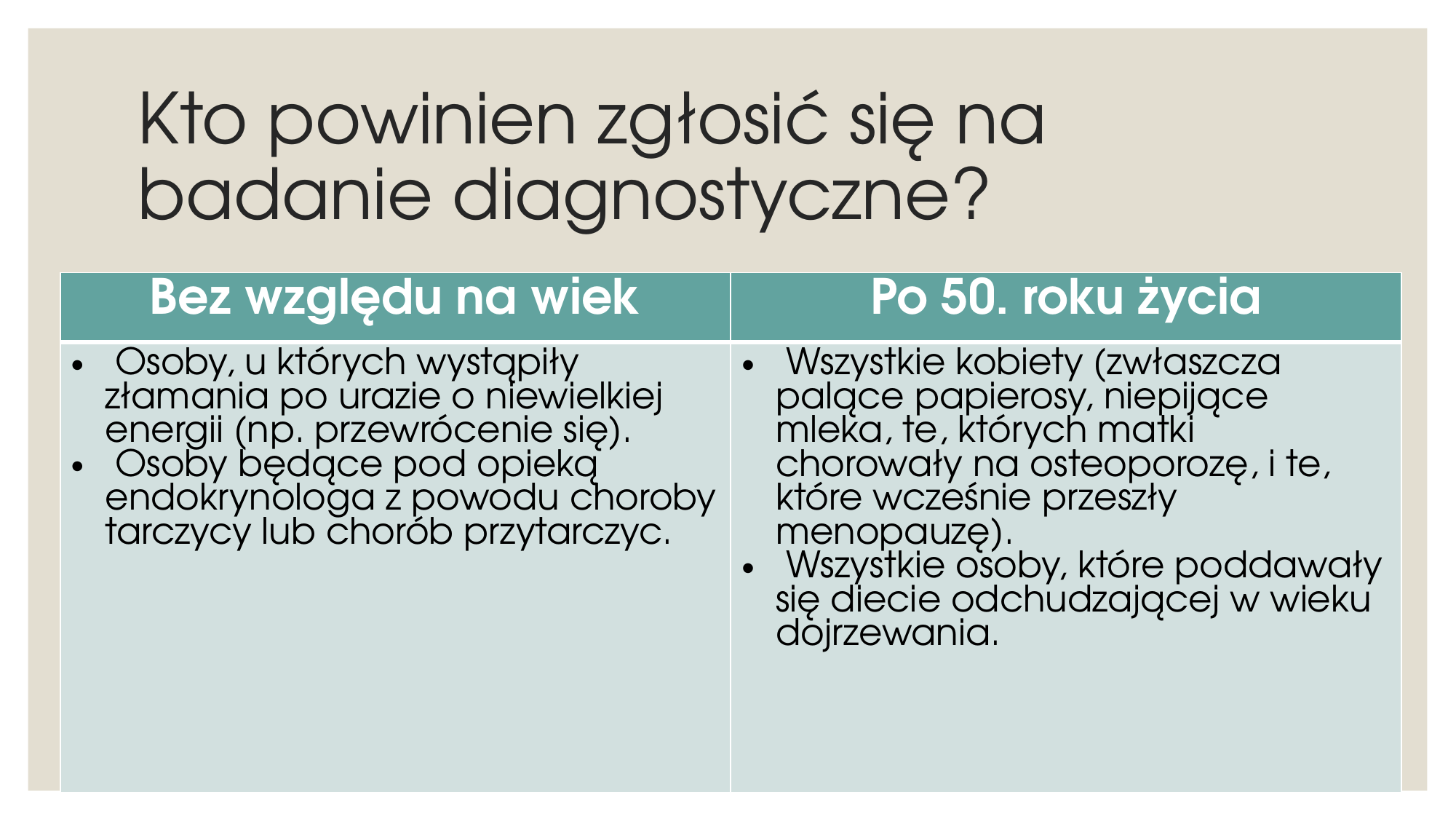

# Kto powinien zgłosić się na badanie diagnostyczne?
| Bez względu na wiek | Po 50. roku życia |
| --- | --- |
| Osoby, u których wystąpiły złamania po urazie o niewielkiej energii (np. przewrócenie się). Osoby będące pod opieką endokrynologa z powodu choroby tarczycy lub chorób przytarczyc. | Wszystkie kobiety (zwłaszcza palące papierosy, niepijące mleka, te, których matki chorowały na osteoporozę, i te, które wcześnie przeszły menopauzę). Wszystkie osoby, które poddawały się diecie odchudzającej w wieku dojrzewania. |